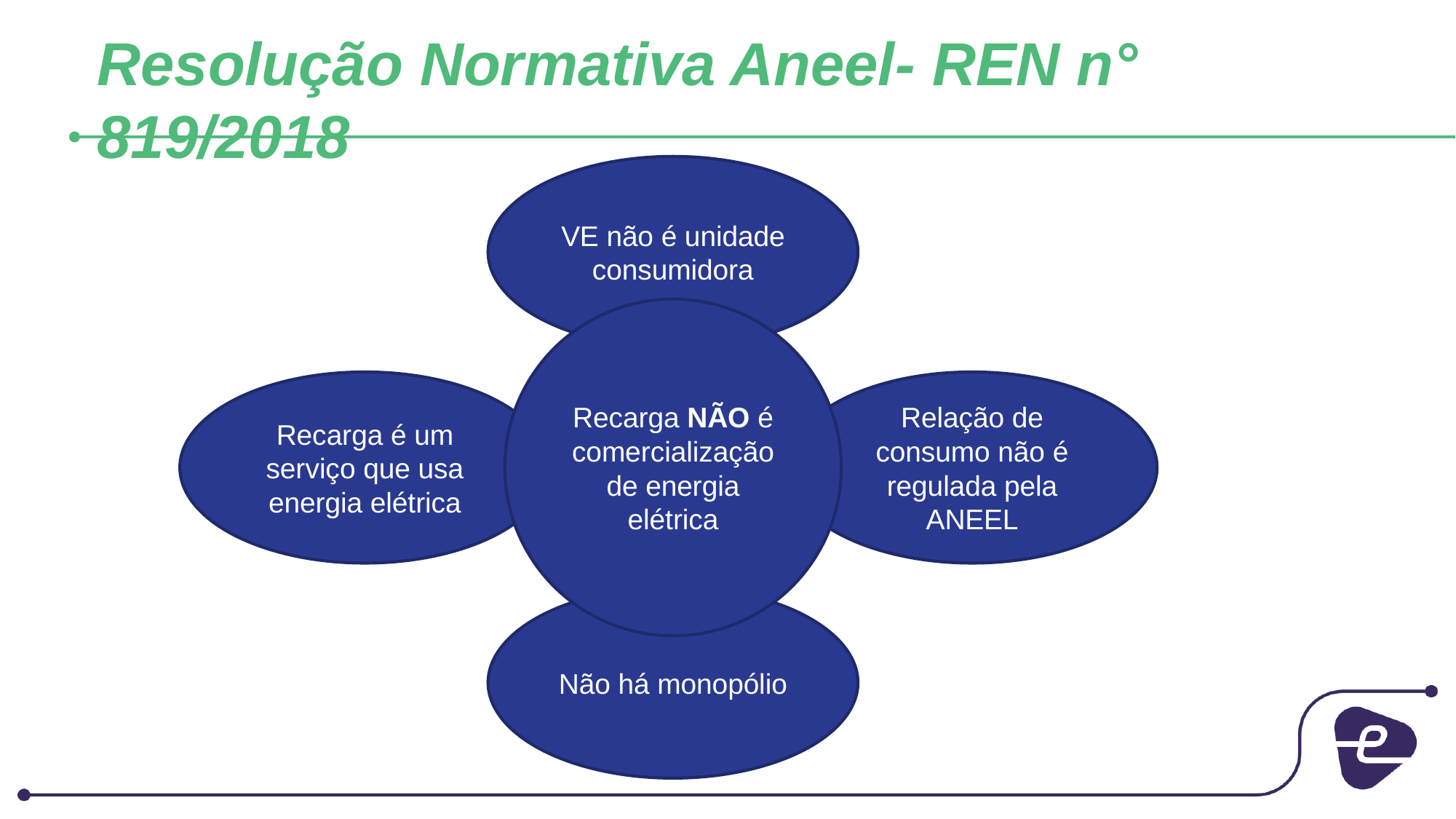

# Resolução Normativa Aneel- REN n° 819/2018

VE não é unidade consumidora

Recarga NÃO é comercialização de energia elétrica
Recarga é um serviço que usa energia elétrica
Relação de consumo não é regulada pela ANEEL
Não há monopólio